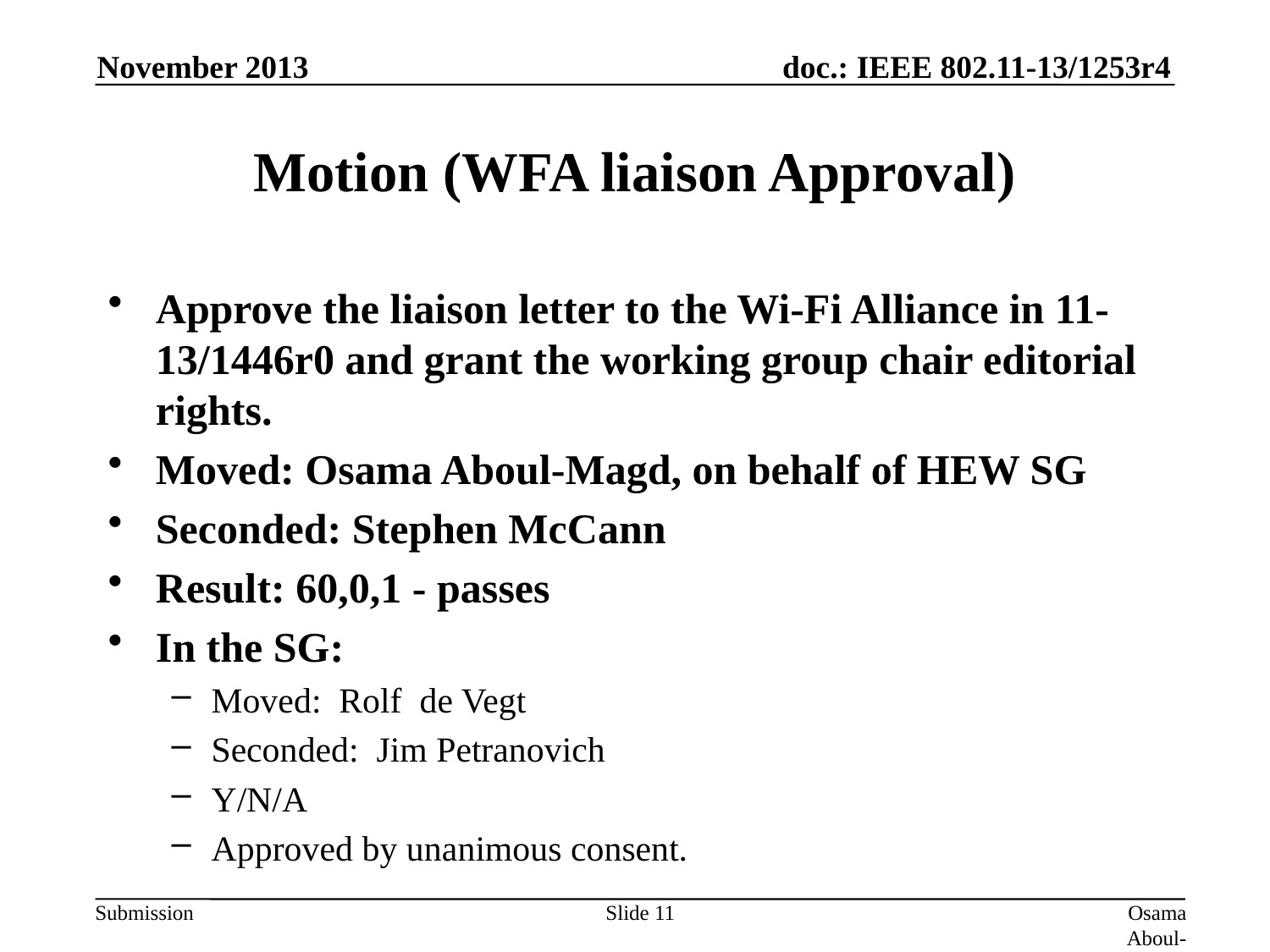

November 2013
# Motion (WFA liaison Approval)
Approve the liaison letter to the Wi-Fi Alliance in 11-13/1446r0 and grant the working group chair editorial rights.
Moved: Osama Aboul-Magd, on behalf of HEW SG
Seconded: Stephen McCann
Result: 60,0,1 - passes
In the SG:
Moved:  Rolf  de Vegt
Seconded:  Jim Petranovich
Y/N/A
Approved by unanimous consent.
Slide 11
Osama Aboul-Magd (Huawei Technologies)